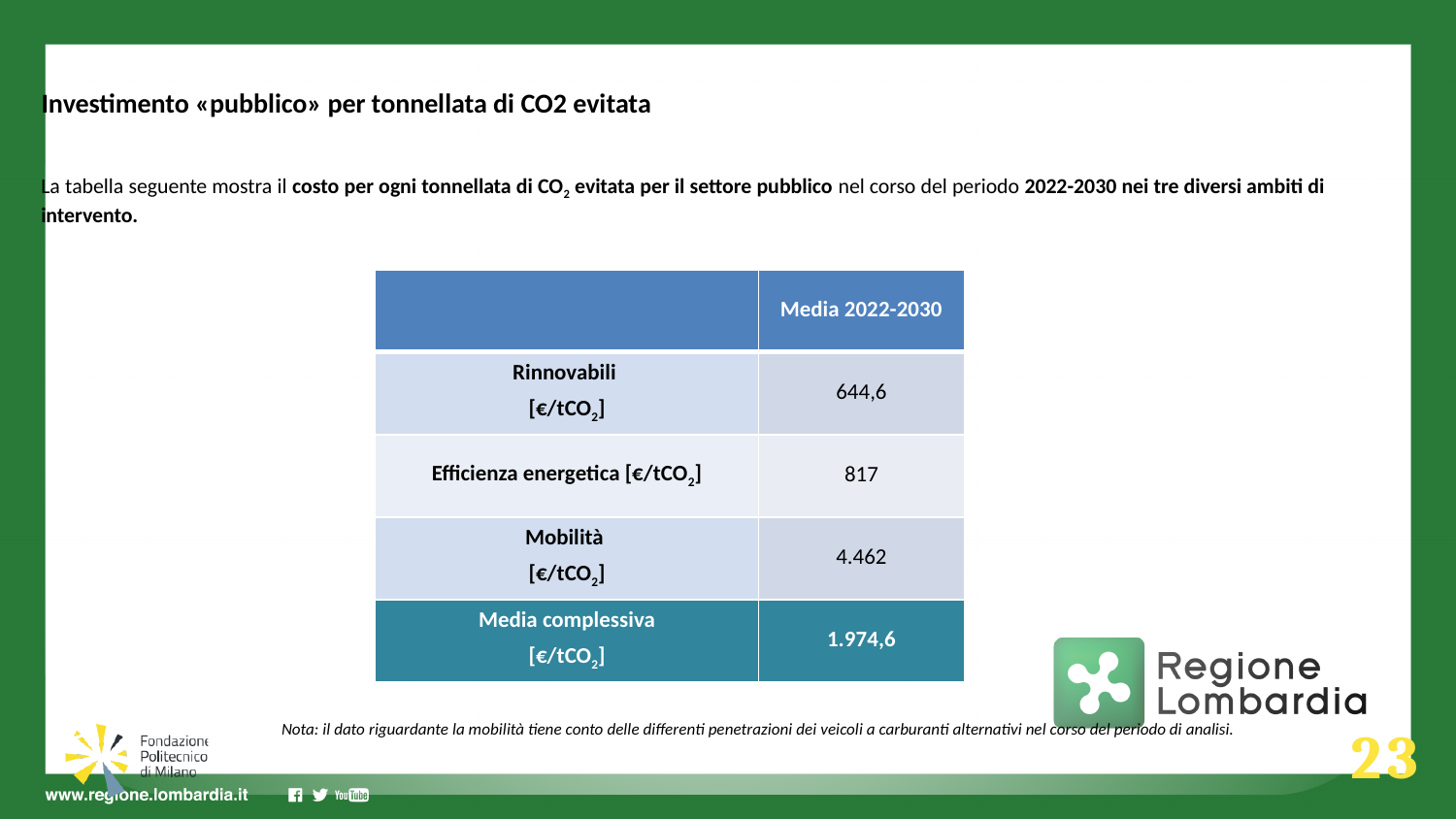

# Investimento «pubblico» per tonnellata di CO2 evitata
La tabella seguente mostra il costo per ogni tonnellata di CO2 evitata per il settore pubblico nel corso del periodo 2022-2030 nei tre diversi ambiti di intervento.
|  | Media 2022-2030 |
| --- | --- |
| Rinnovabili [€/tCO2] | 644,6 |
| Efficienza energetica [€/tCO2] | 817 |
| Mobilità [€/tCO2] | 4.462 |
| Media complessiva [€/tCO2] | 1.974,6 |
23
Nota: il dato riguardante la mobilità tiene conto delle differenti penetrazioni dei veicoli a carburanti alternativi nel corso del periodo di analisi.